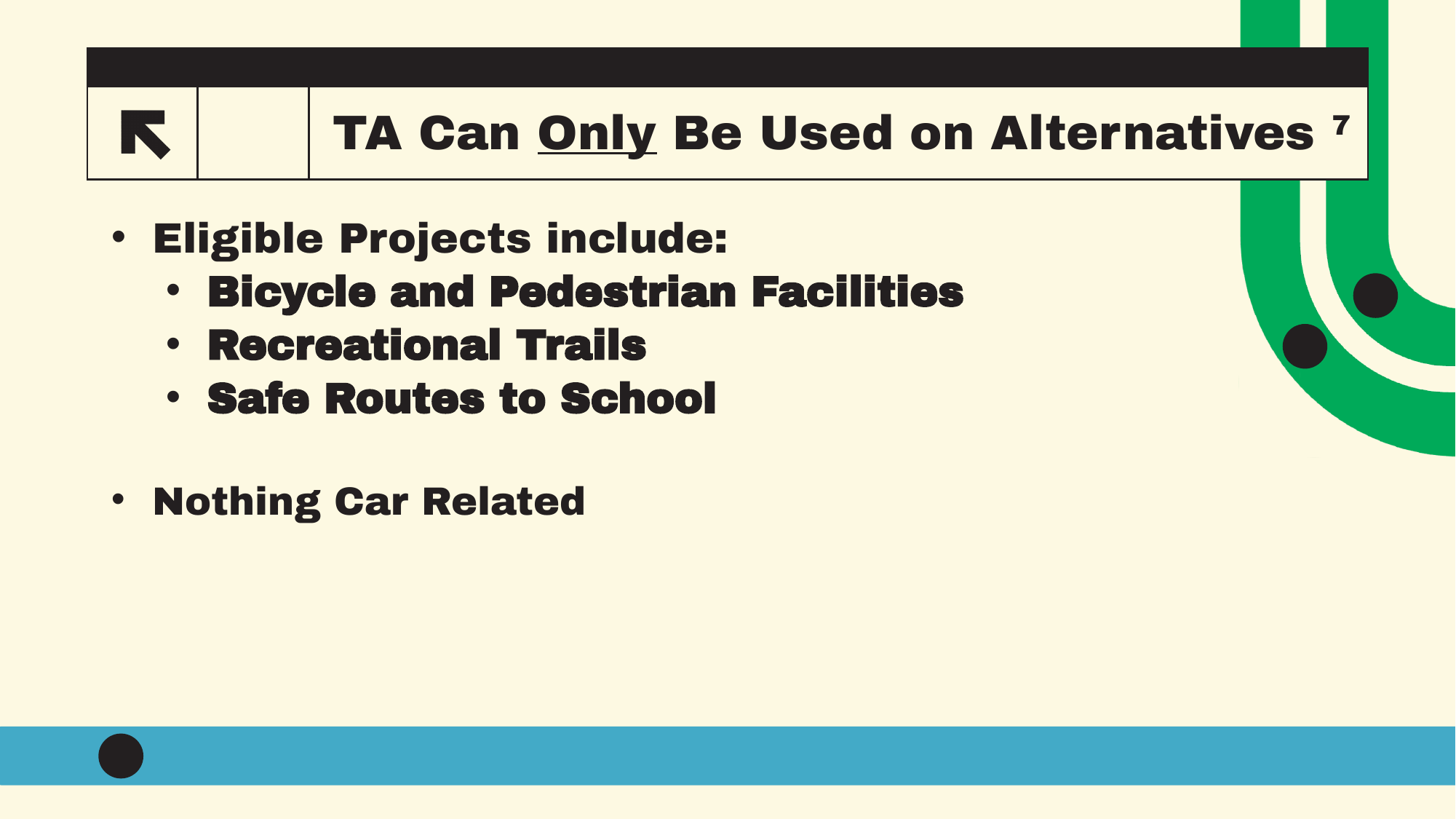

# TA Can Only Be Used on Alternatives 7

23
Eligible Projects include:
Bicycle and Pedestrian Facilities
Recreational Trails
Safe Routes to School

Nothing Car Related